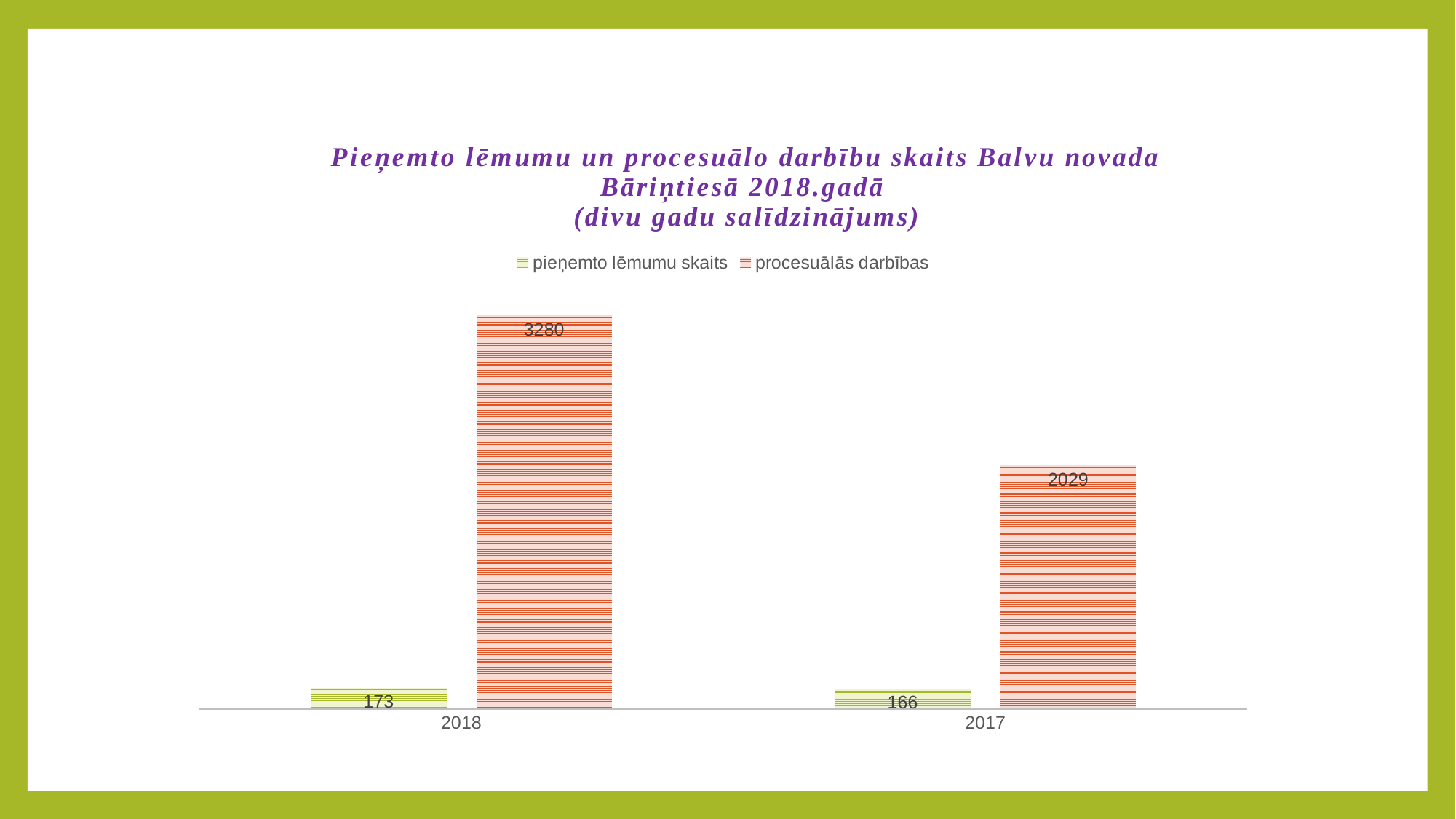

### Chart: Pieņemto lēmumu un procesuālo darbību skaits Balvu novada Bāriņtiesā 2018.gadā
(divu gadu salīdzinājums)

| Category | pieņemto lēmumu skaits | procesuālās darbības |
|---|---|---|
| 2018 | 173.0 | 3280.0 |
| 2017 | 166.0 | 2029.0 |